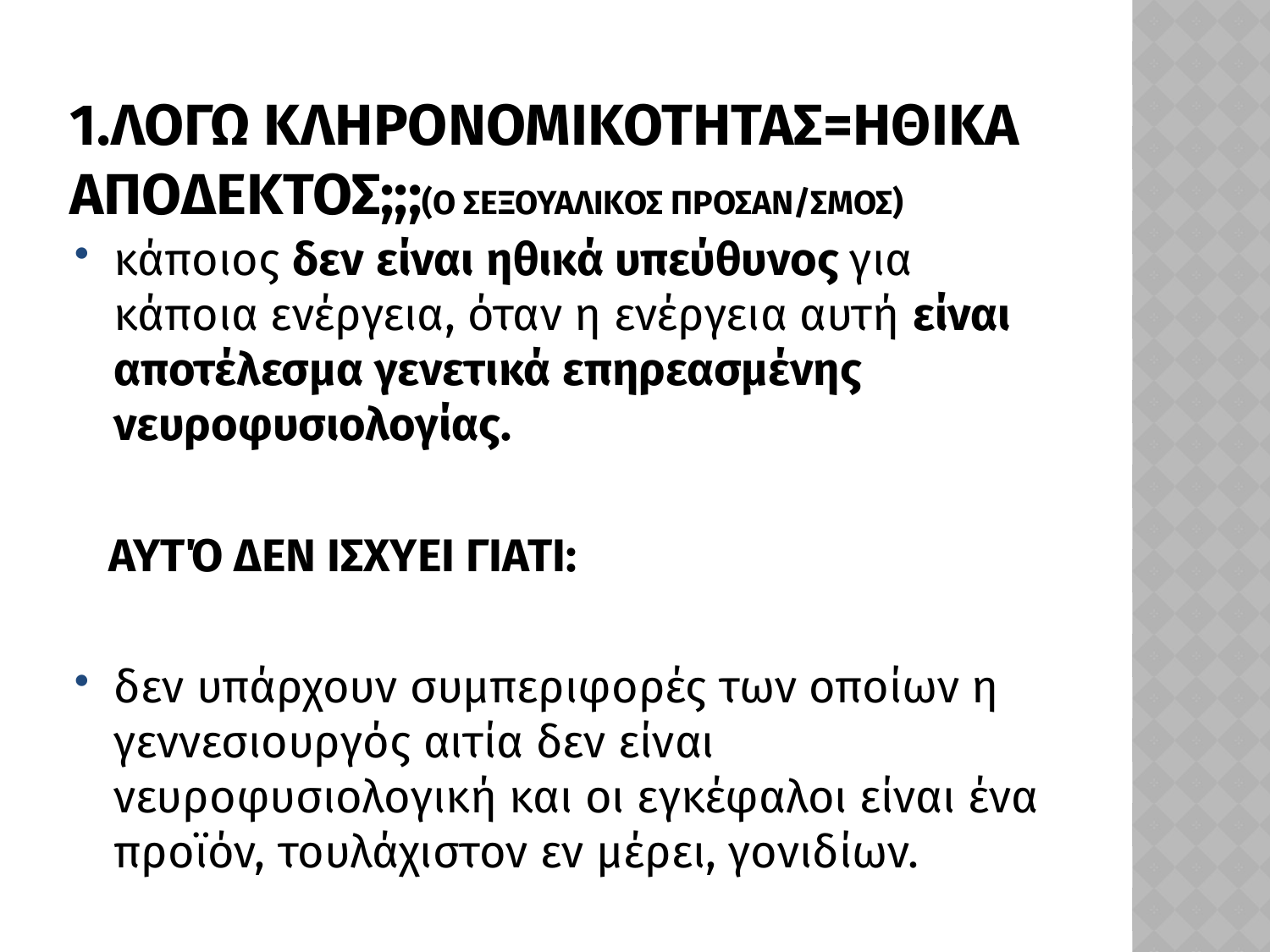

# 1.Λογω Κληρονομικοτητασ=ηθικα   αποδεκτοσ;;;(ο σεξουαλικοσ Προςαν/σμοσ)
κάποιος δεν είναι ηθικά υπεύθυνος για κάποια ενέργεια, όταν η ενέργεια αυτή είναι αποτέλεσμα γενετικά επηρεασμένης νευροφυσιολογίας.

   ΑΥΤΌ ΔΕΝ ΙΣΧΥΕΙ ΓΙΑΤΙ:

δεν υπάρχουν συμπεριφορές των οποίων η γεννεσιουργός αιτία δεν είναι νευροφυσιολογική και οι εγκέφαλοι είναι ένα προϊόν, τουλάχιστον εν μέρει, γονιδίων.